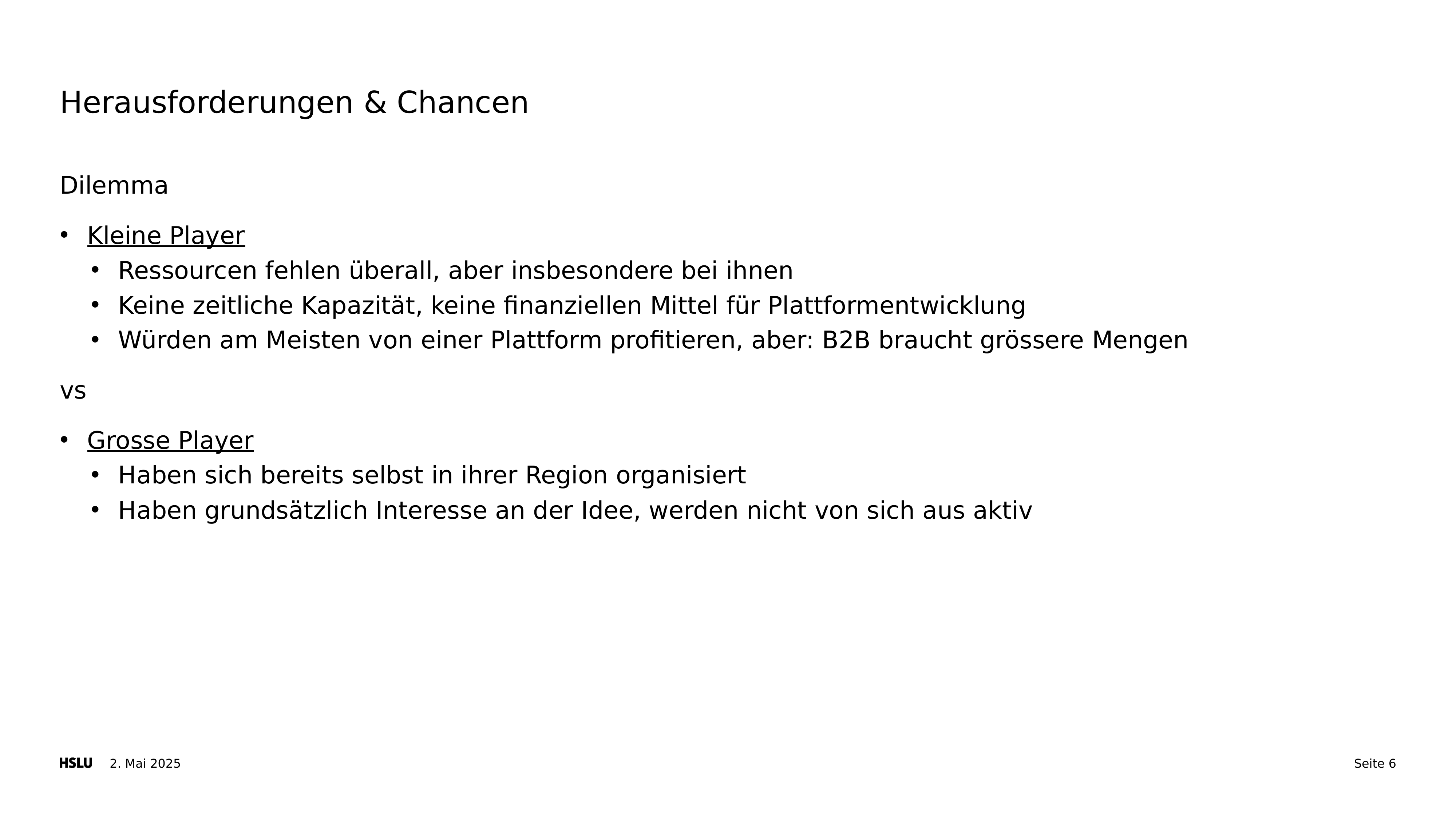

# Herausforderungen & Chancen
Dilemma
Kleine Player
Ressourcen fehlen überall, aber insbesondere bei ihnen
Keine zeitliche Kapazität, keine finanziellen Mittel für Plattformentwicklung
Würden am Meisten von einer Plattform profitieren, aber: B2B braucht grössere Mengen
vs
Grosse Player
Haben sich bereits selbst in ihrer Region organisiert
Haben grundsätzlich Interesse an der Idee, werden nicht von sich aus aktiv

2. Mai 2025
Seite 6